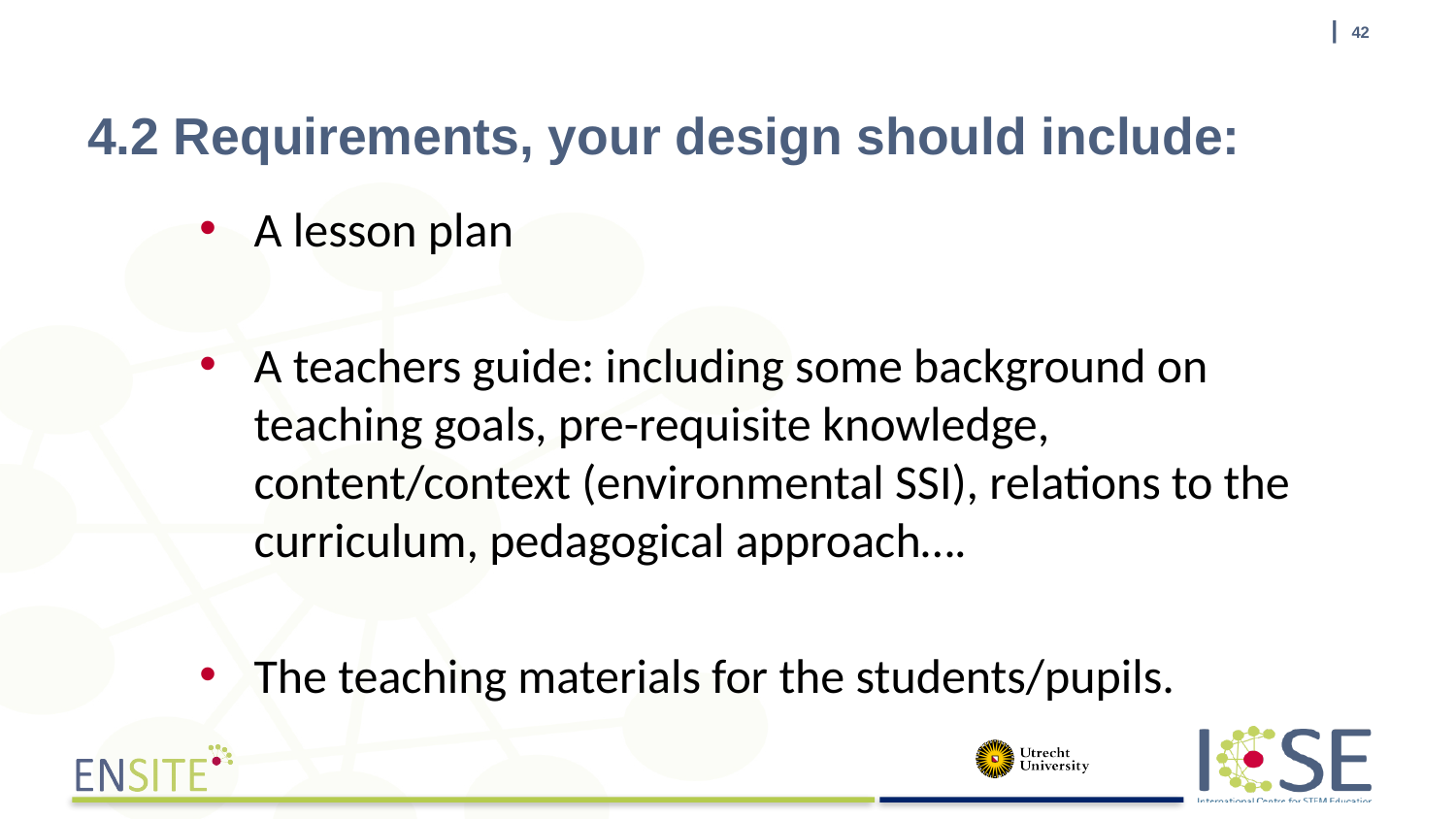

|  42
# 4.2 Requirements, your design should include:
A lesson plan

A teachers guide: including some background on teaching goals, pre-requisite knowledge, content/context (environmental SSI), relations to the curriculum, pedagogical approach….

The teaching materials for the students/pupils.